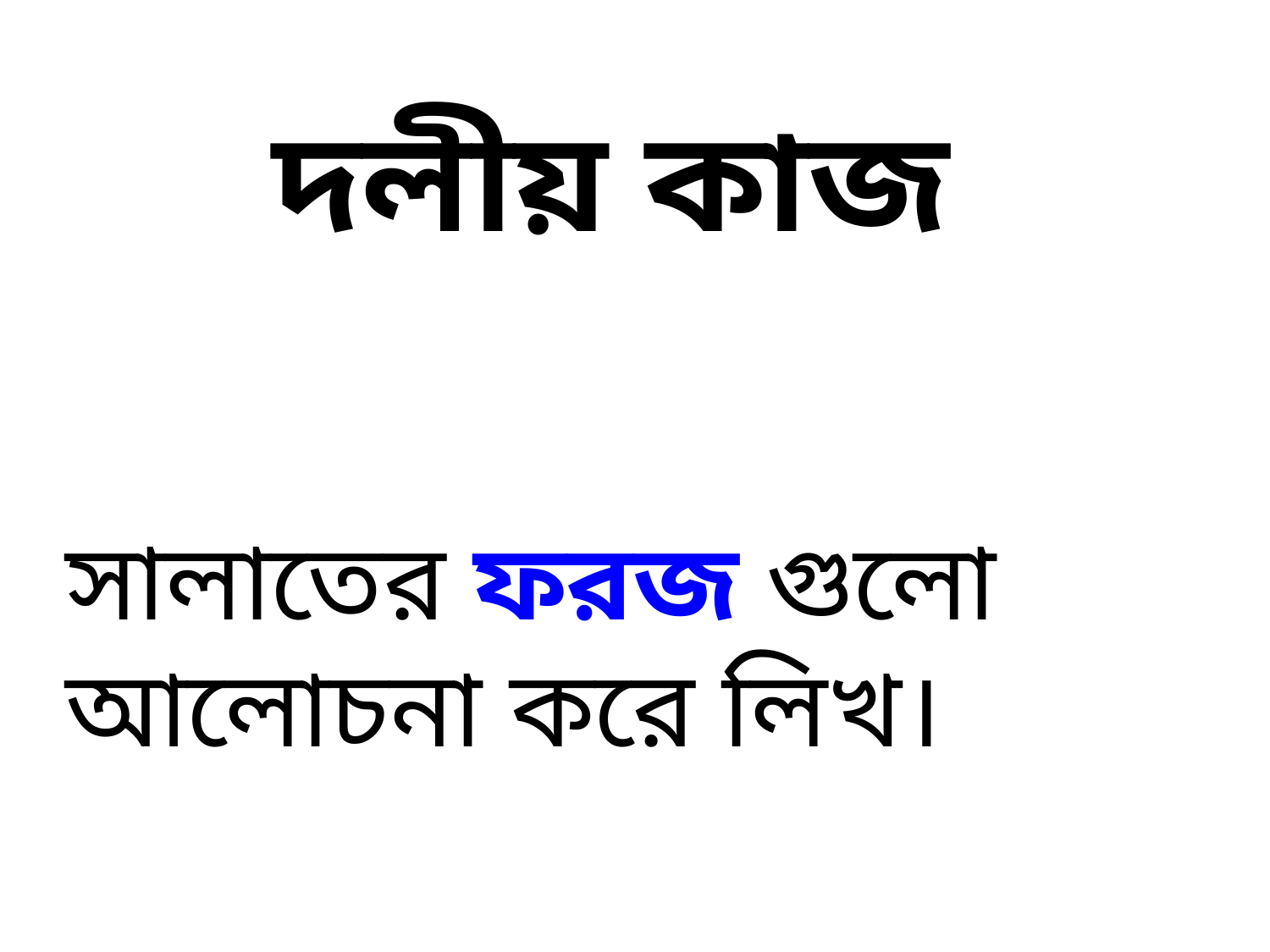

দলীয় কাজ

সালাতের ফরজ গুলো আলোচনা করে লিখ।